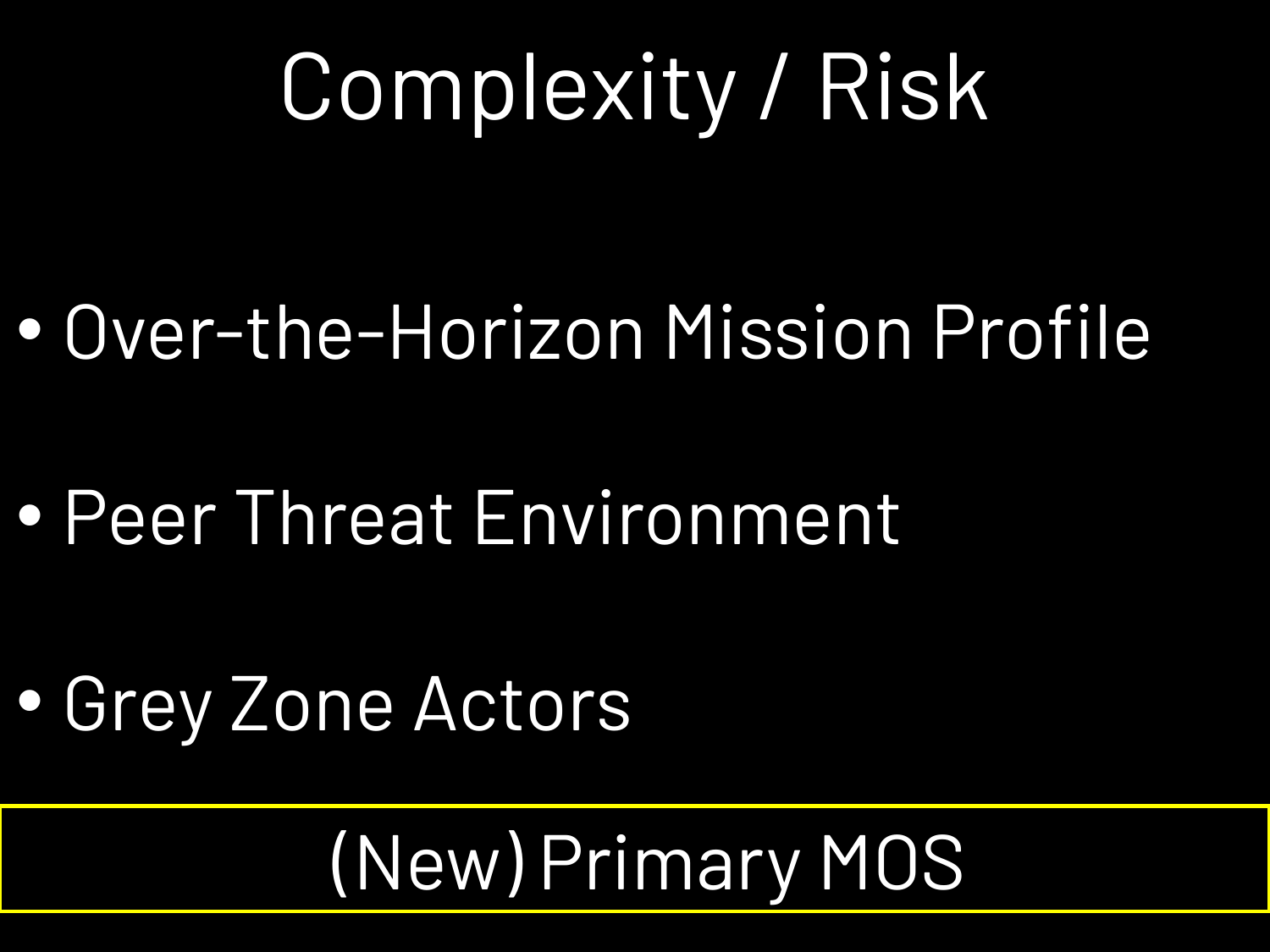

Complexity / Risk
#
 Over-the-Horizon Mission Profile
 Peer Threat Environment
 Grey Zone Actors

(New) Primary MOS